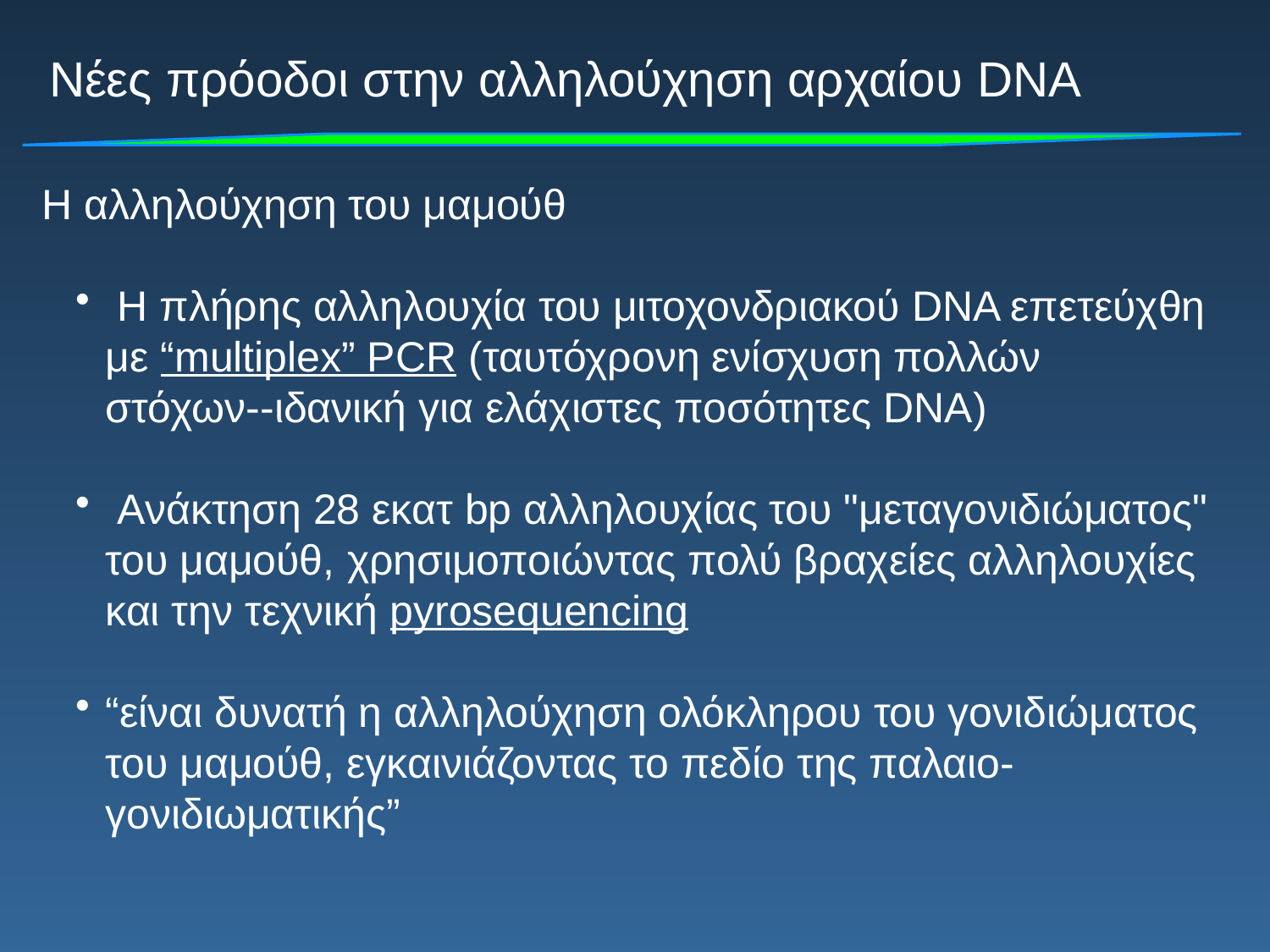

Νέες πρόοδοι στην αλληλούχηση αρχαίου DNA

Η αλληλούχηση του μαμούθ

 Η πλήρης αλληλουχία του μιτοχονδριακού DNA επετεύχθη με “multiplex” PCR (ταυτόχρονη ενίσχυση πολλών στόχων--ιδανική για ελάχιστες ποσότητες DNA)

 Ανάκτηση 28 εκατ bp αλληλουχίας του "μεταγονιδιώματος" του μαμούθ, χρησιμοποιώντας πολύ βραχείες αλληλουχίες και την τεχνική pyrosequencing

“είναι δυνατή η αλληλούχηση ολόκληρου του γονιδιώματος του μαμούθ, εγκαινιάζοντας το πεδίο της παλαιο-γονιδιωματικής”